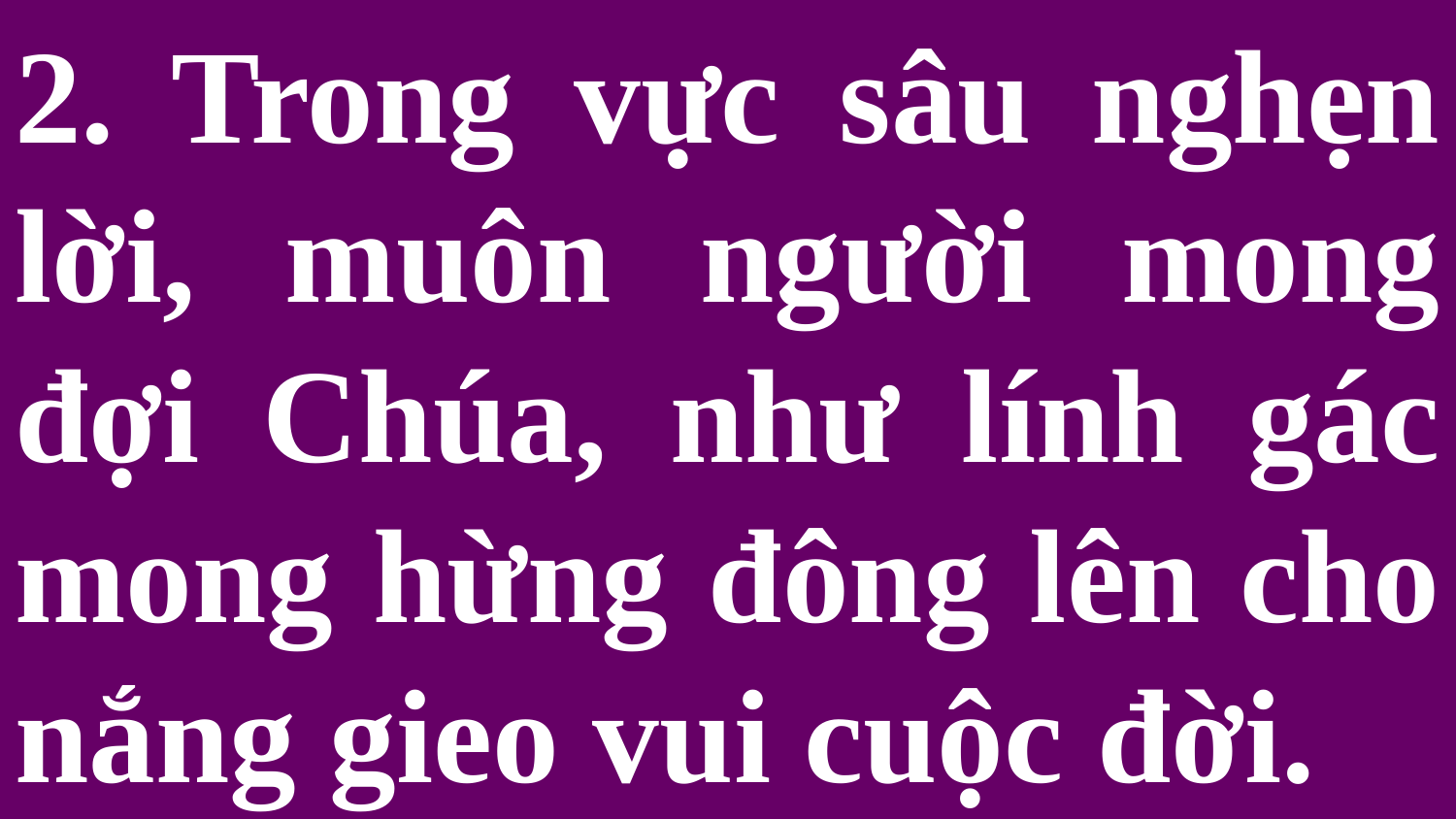

# 2. Trong vực sâu nghẹn lời, muôn người mong đợi Chúa, như lính gác mong hừng đông lên cho nắng gieo vui cuộc đời.